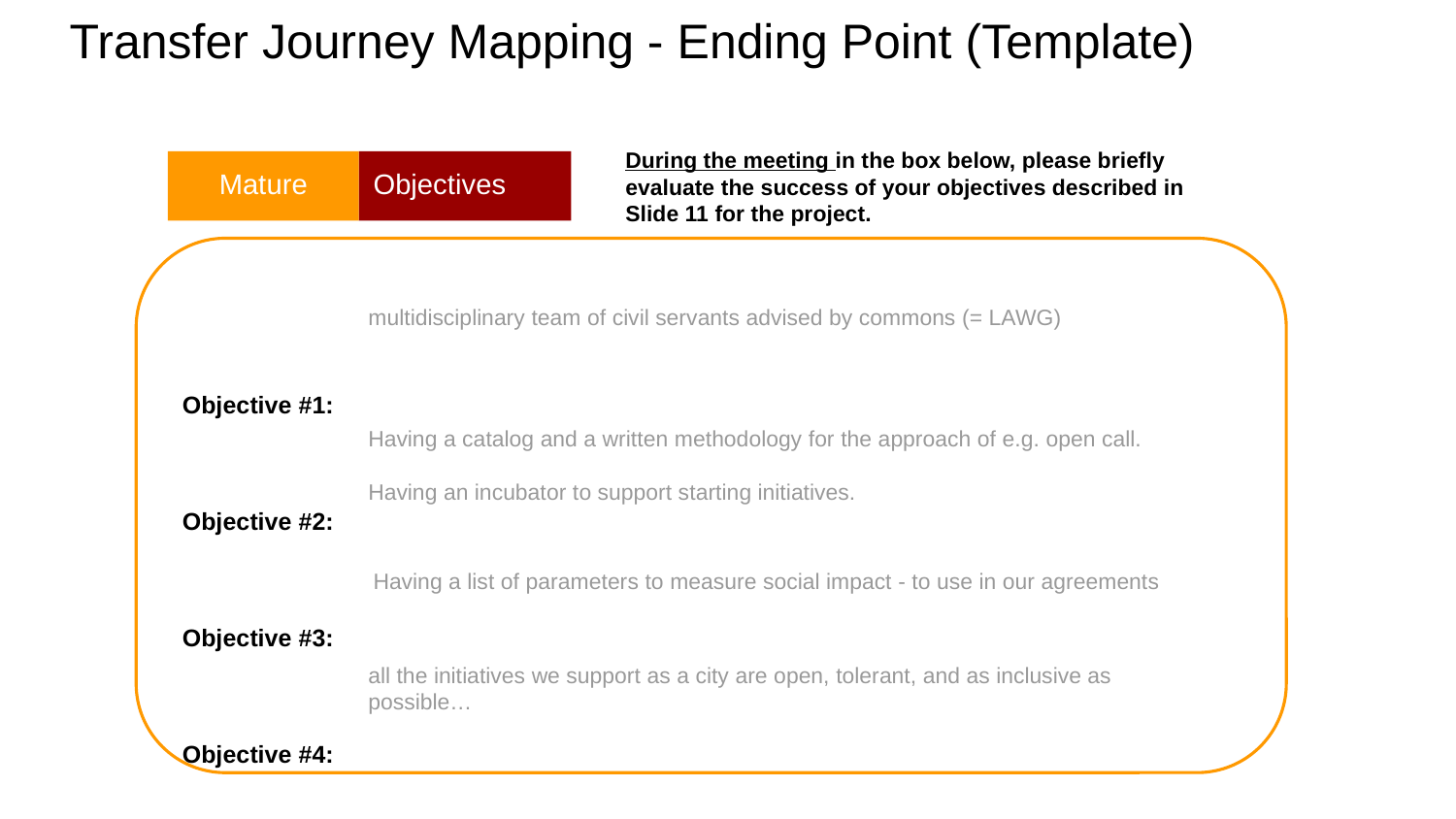

Transfer Journey Mapping - Ending Point (Template)
During the meeting in the box below, please briefly evaluate the success of your objectives described in Slide 11 for the project.
Mature
Objectives

Objective #1:
Objective #2:
Objective #3:
Objective #4:
multidisciplinary team of civil servants advised by commons (= LAWG)

Having a catalog and a written methodology for the approach of e.g. open call.

Having an incubator to support starting initiatives.
Having a list of parameters to measure social impact - to use in our agreements
all the initiatives we support as a city are open, tolerant, and as inclusive as possible…